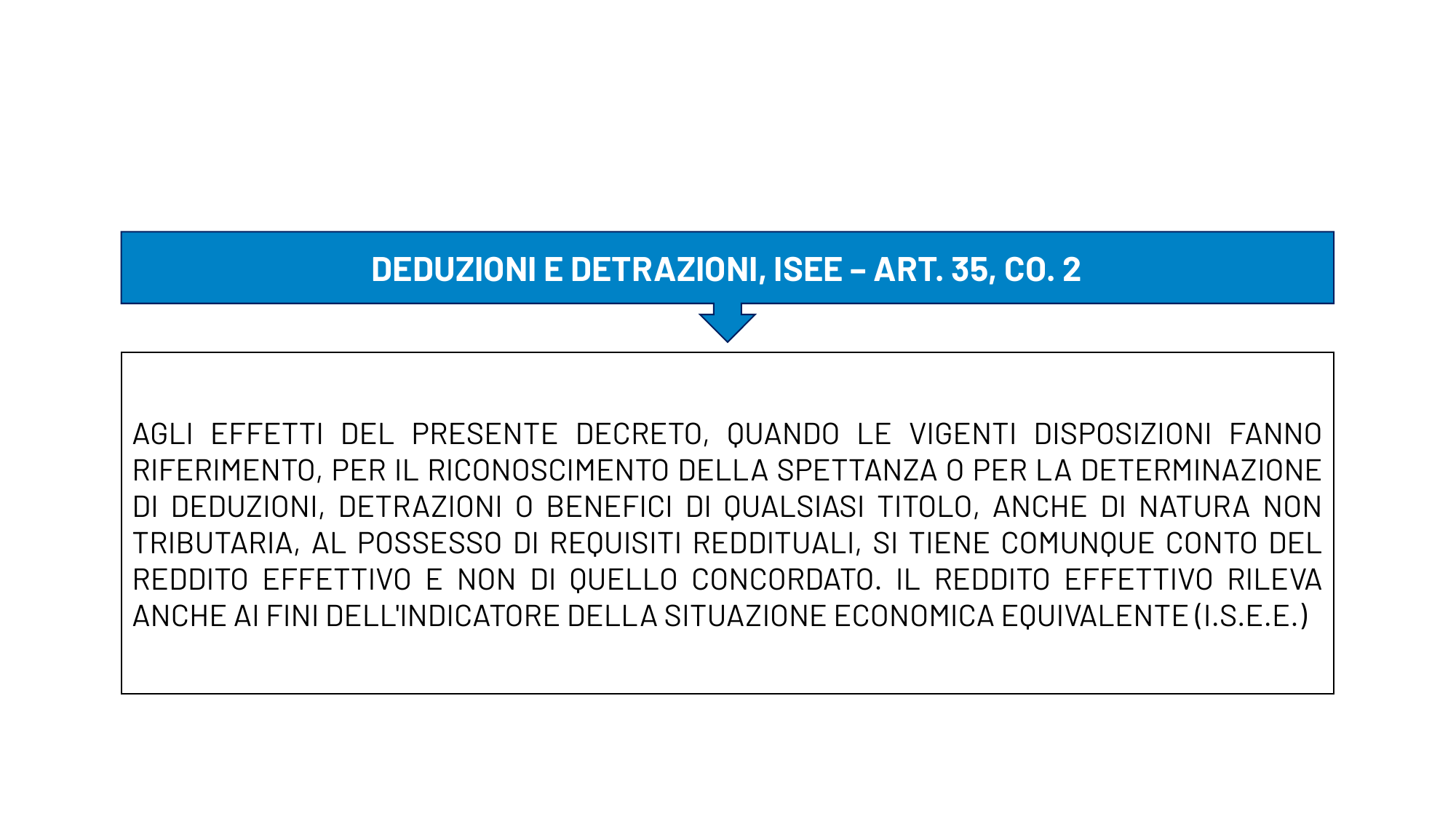

DEDUZIONI E DETRAZIONI, ISEE – ART. 35, CO. 2
Agli effetti del presente decreto, quando le vigenti disposizioni fanno riferimento, per il riconoscimento della spettanza o per la determinazione di deduzioni, detrazioni o benefici di qualsiasi titolo, anche di natura non tributaria, al possesso di requisiti reddituali, si tiene comunque conto del reddito effettivo e non di quello concordato. Il reddito effettivo rileva anche ai fini dell'indicatore della situazione economica equivalente (I.S.E.E.)